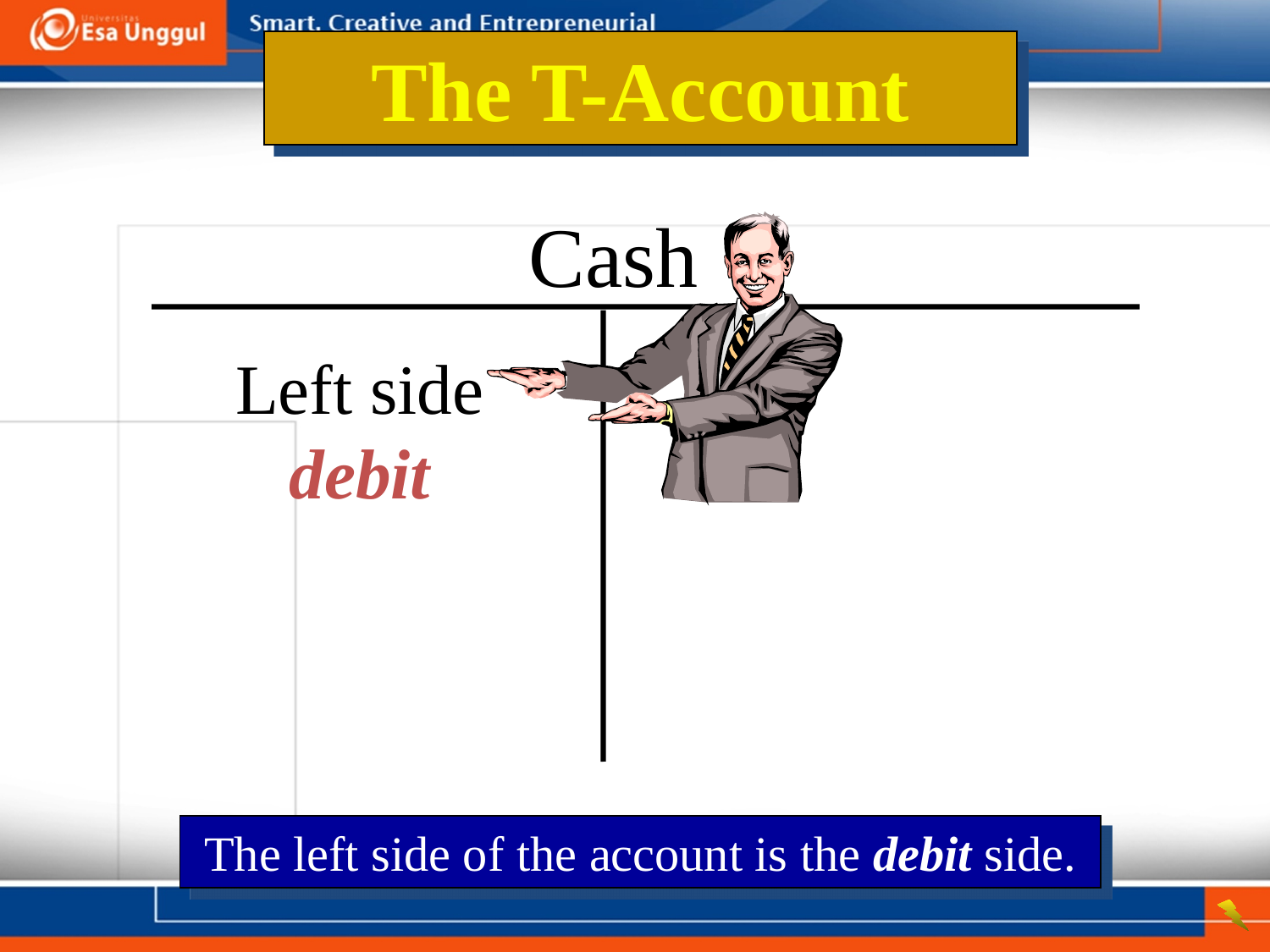

The T-Account
Cash

Left side debit
The left side of the account is the debit side.